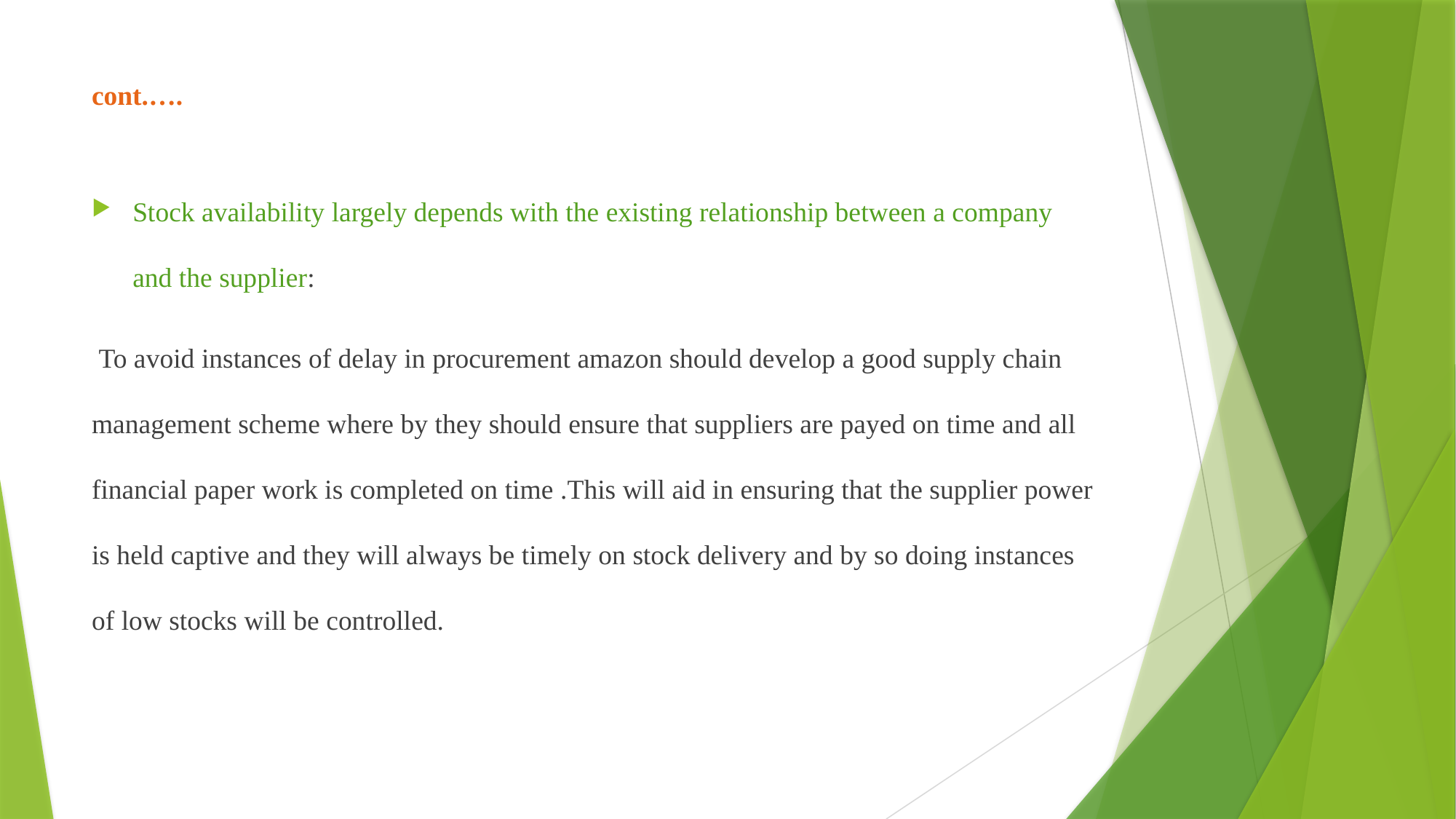

# cont.….
Stock availability largely depends with the existing relationship between a company and the supplier:
 To avoid instances of delay in procurement amazon should develop a good supply chain management scheme where by they should ensure that suppliers are payed on time and all financial paper work is completed on time .This will aid in ensuring that the supplier power is held captive and they will always be timely on stock delivery and by so doing instances of low stocks will be controlled.